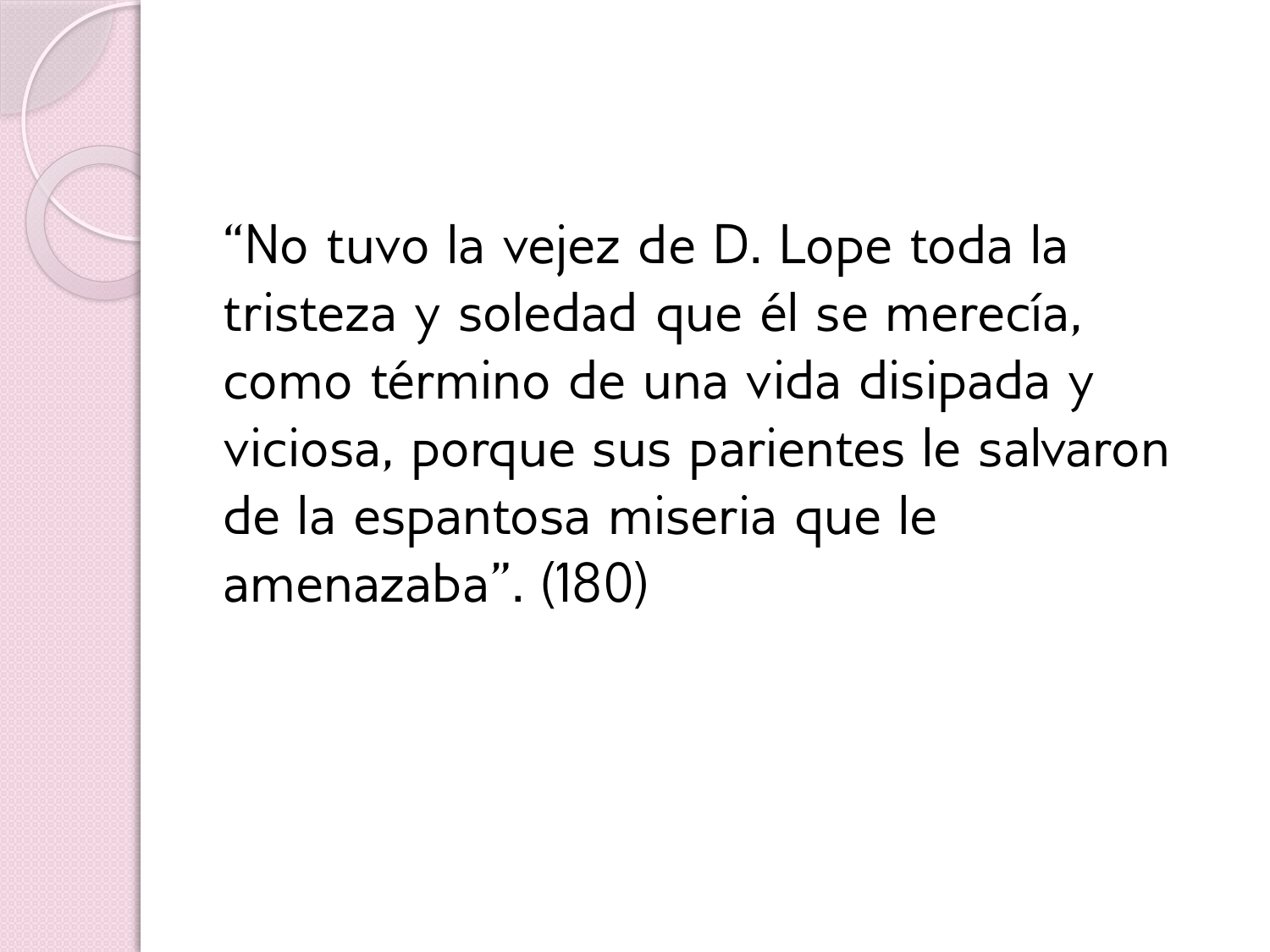

“No tuvo la vejez de D. Lope toda la tristeza y soledad que él se merecía, como término de una vida disipada y viciosa, porque sus parientes le salvaron de la espantosa miseria que le amenazaba”. (180)